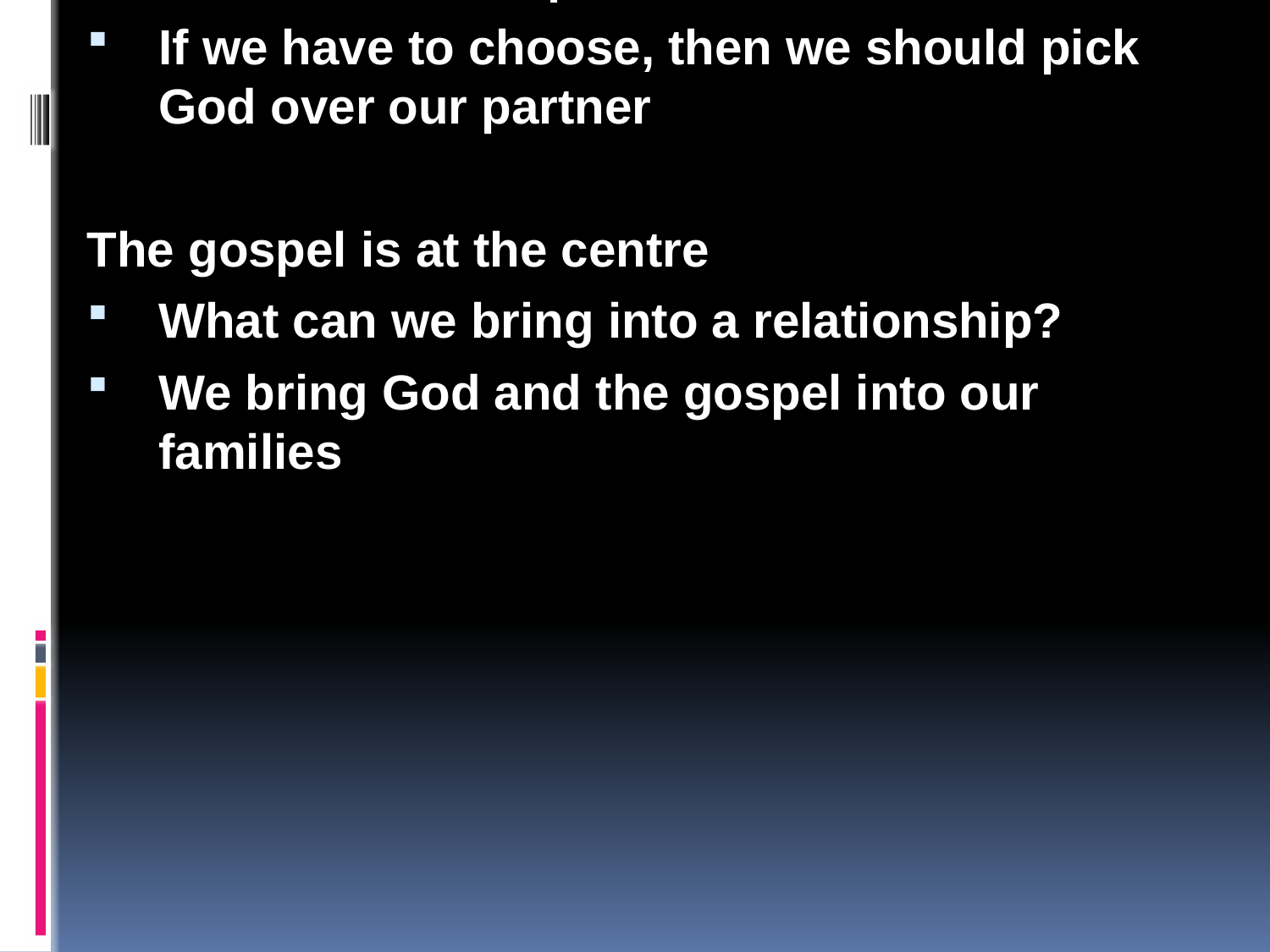

1 Corinthians 7
How do we live a holy life?
The church in Corinth had lots of problems with relationships and families
They thought the best was for men to stay separate from women

Get married
God made us to have relationships
Paul wants them to express love in the right way – marriage
God has given us good gifts to be used in the right way

Stay single
Being single can be a blessing
People who are happy single shouldn't be pushed into being married

Stay married
Christians married to non-christians shouldn't separate from them
They can become the gospel to their partner
We are called to peace
If we have to choose, then we should pick God over our partner

The gospel is at the centre
What can we bring into a relationship?
We bring God and the gospel into our families